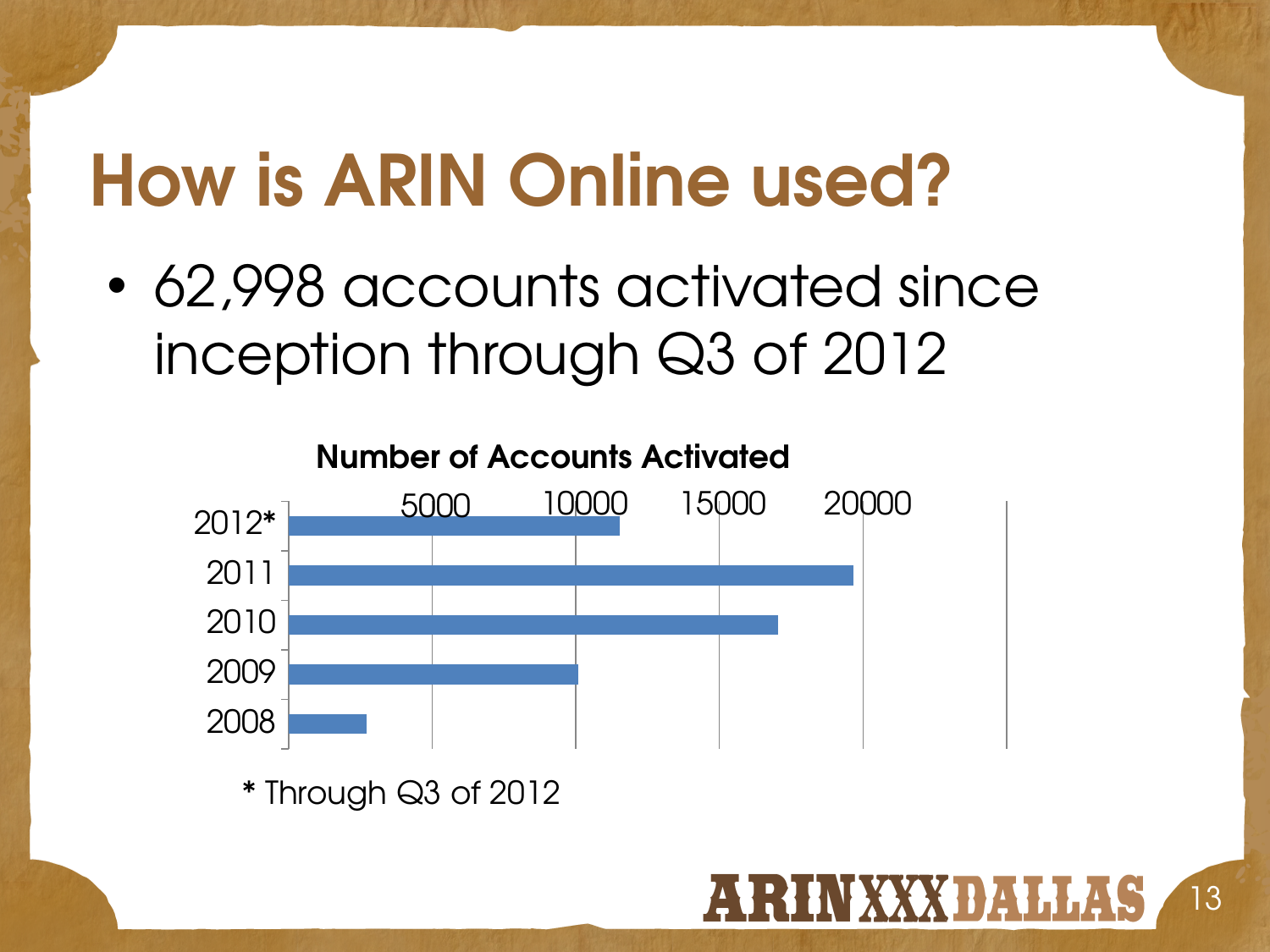

# How is ARIN Online used?
62,998 accounts activated since inception through Q3 of 2012
Number of Accounts Activated
20000
10000
15000
5000

### Chart

| Category | Accounts |
|---|---|
| 2008 | 2727.0 |
| 2009 | 10072.0 |
| 2010 | 17032.0 |
| 2011 | 19668.0 |
| 2012* | 11526.0 |
* Through Q3 of 2012
13